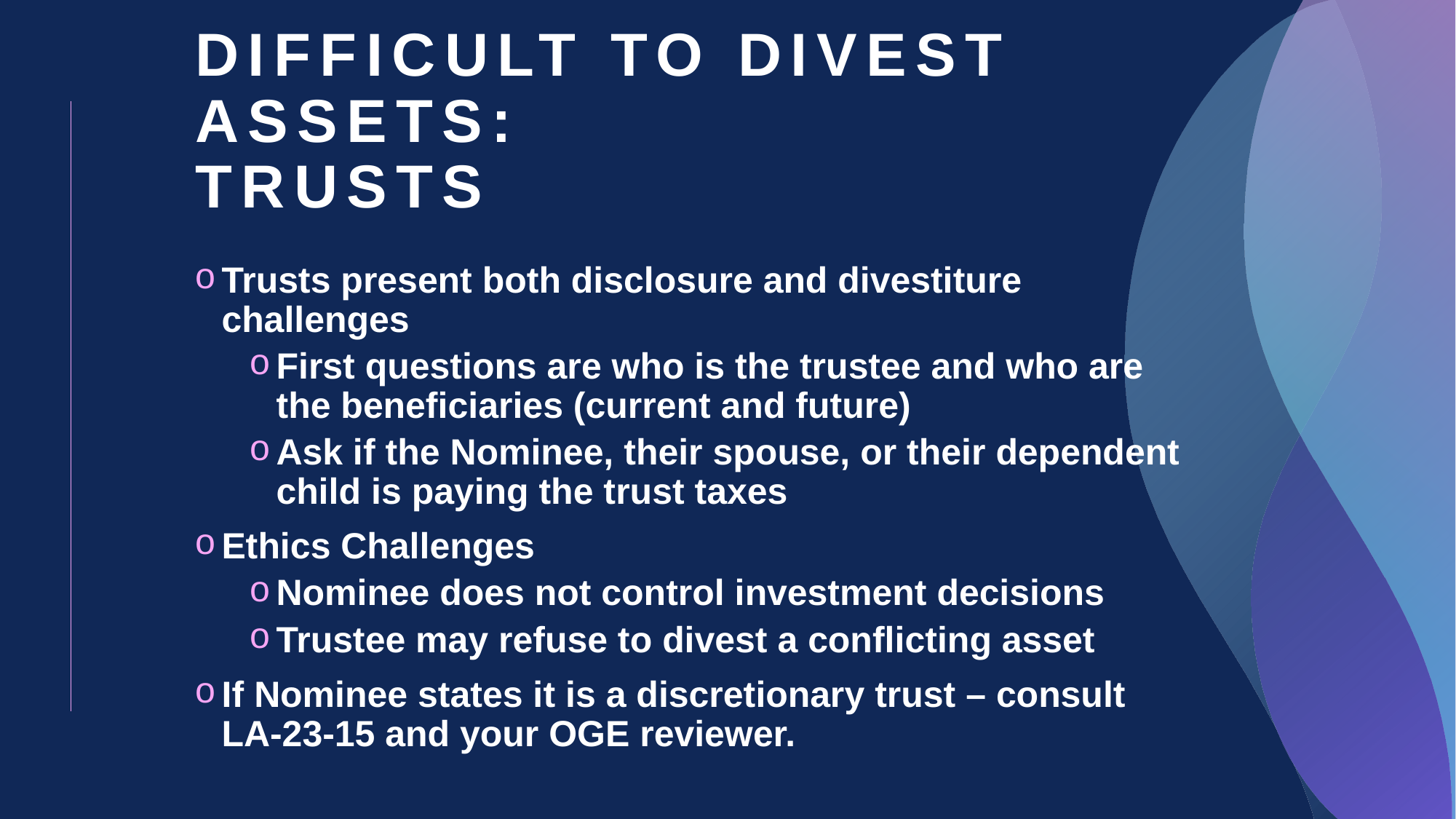

# Difficult to Divest Assets: Trusts
Trusts present both disclosure and divestiture challenges
First questions are who is the trustee and who are the beneficiaries (current and future)
Ask if the Nominee, their spouse, or their dependent child is paying the trust taxes
Ethics Challenges
Nominee does not control investment decisions
Trustee may refuse to divest a conflicting asset
If Nominee states it is a discretionary trust – consult   LA-23-15 and your OGE reviewer.​